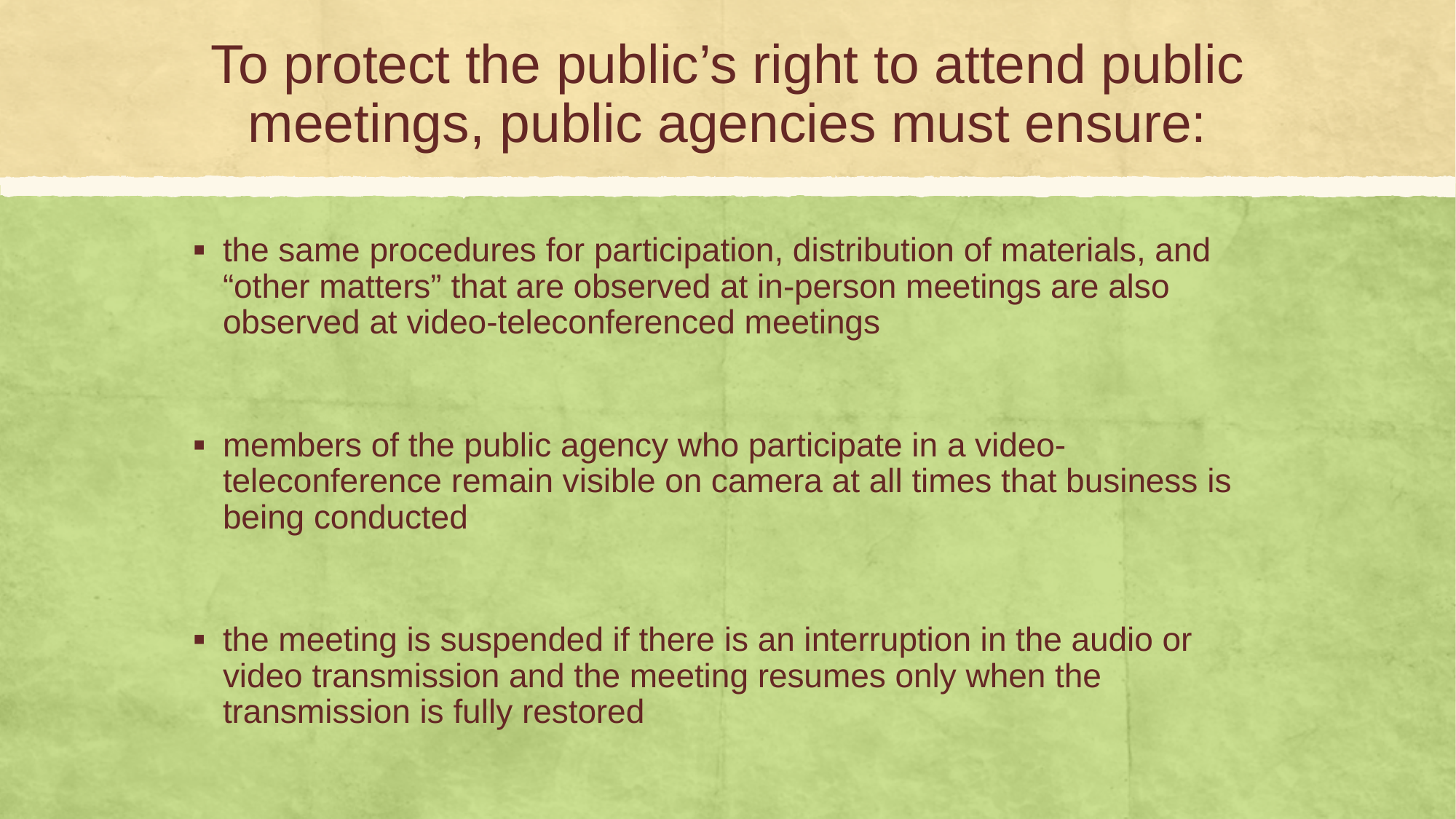

# To protect the public’s right to attend public meetings, public agencies must ensure:
the same procedures for participation, distribution of materials, and “other matters” that are observed at in-person meetings are also observed at video-teleconferenced meetings

members of the public agency who participate in a video-teleconference remain visible on camera at all times that business is being conducted

the meeting is suspended if there is an interruption in the audio or video transmission and the meeting resumes only when the transmission is fully restored